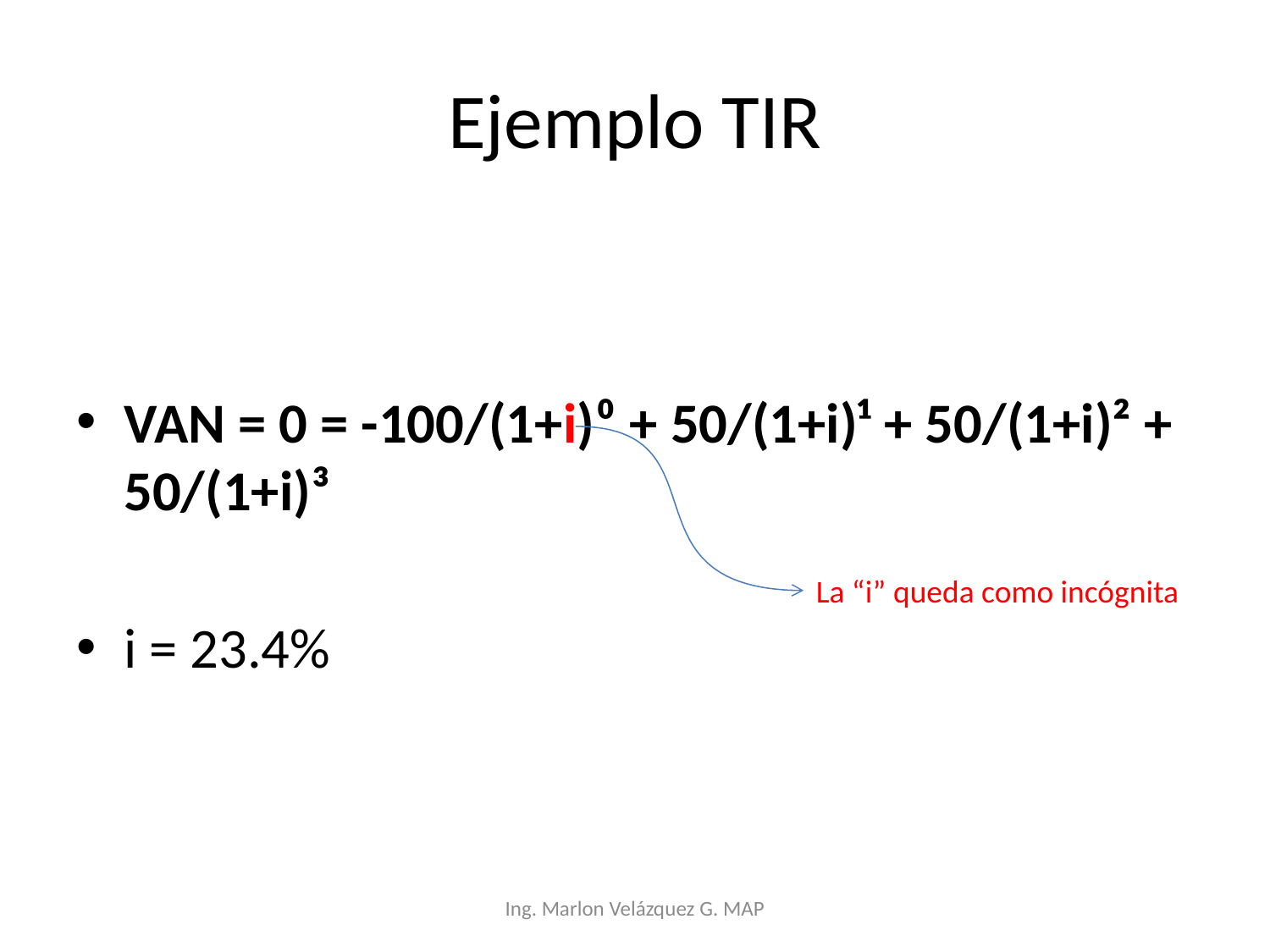

# Ejemplo TIR

VAN = 0 = -100/(1+i)⁰ + 50/(1+i)¹ + 50/(1+i)² + 50/(1+i)³

i = 23.4%

La “i” queda como incógnita
Ing. Marlon Velázquez G. MAP